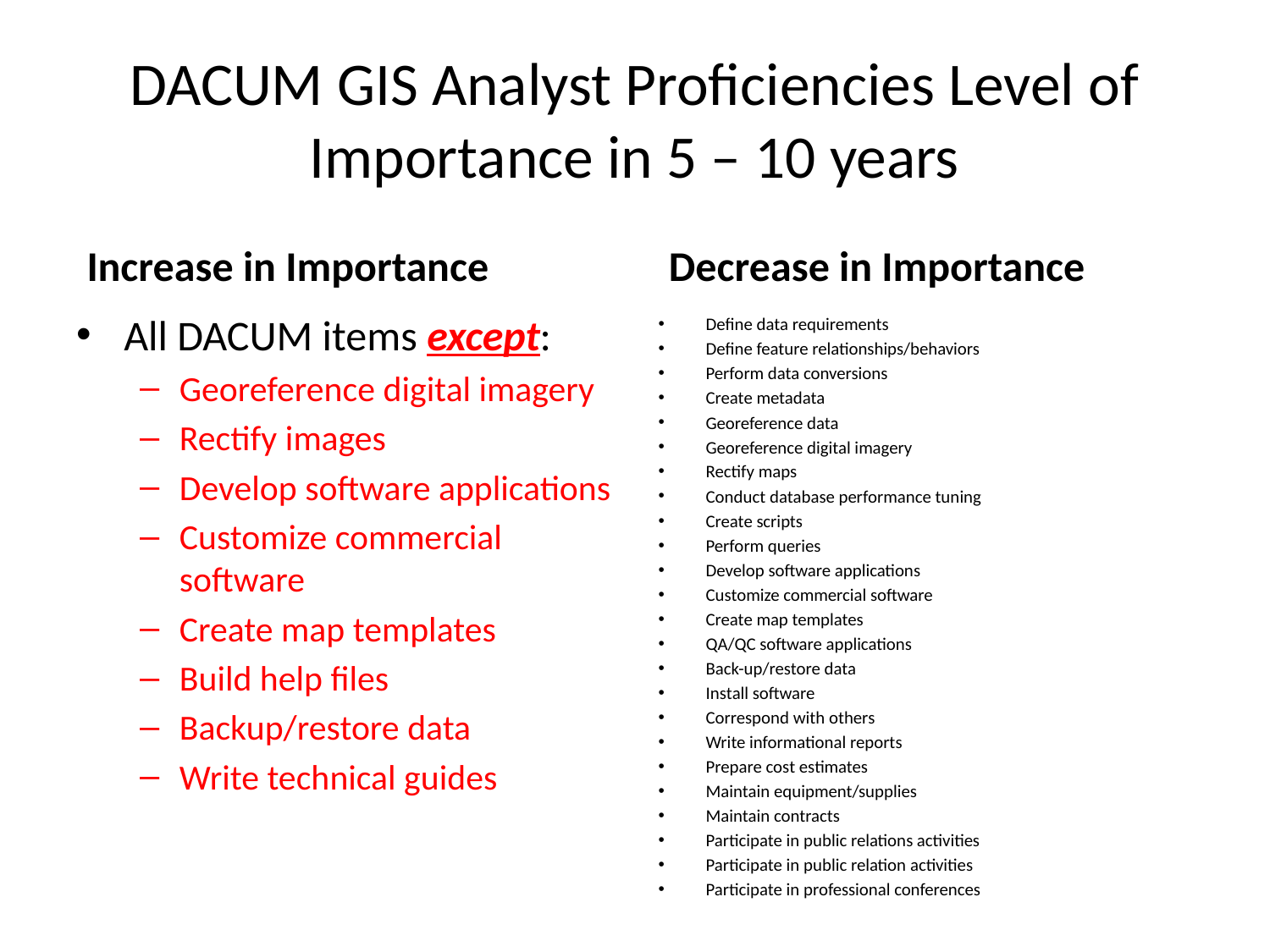

# DACUM GIS Analyst Proficiencies Level of Importance in 5 – 10 years
Increase in Importance
Decrease in Importance
All DACUM items except:
Georeference digital imagery
Rectify images
Develop software applications
Customize commercial software
Create map templates
Build help files
Backup/restore data
Write technical guides

Define data requirements
Define feature relationships/behaviors
Perform data conversions
Create metadata
Georeference data
Georeference digital imagery
Rectify maps
Conduct database performance tuning
Create scripts
Perform queries
Develop software applications
Customize commercial software
Create map templates
QA/QC software applications
Back-up/restore data
Install software
Correspond with others
Write informational reports
Prepare cost estimates
Maintain equipment/supplies
Maintain contracts
Participate in public relations activities
Participate in public relation activities
Participate in professional conferences